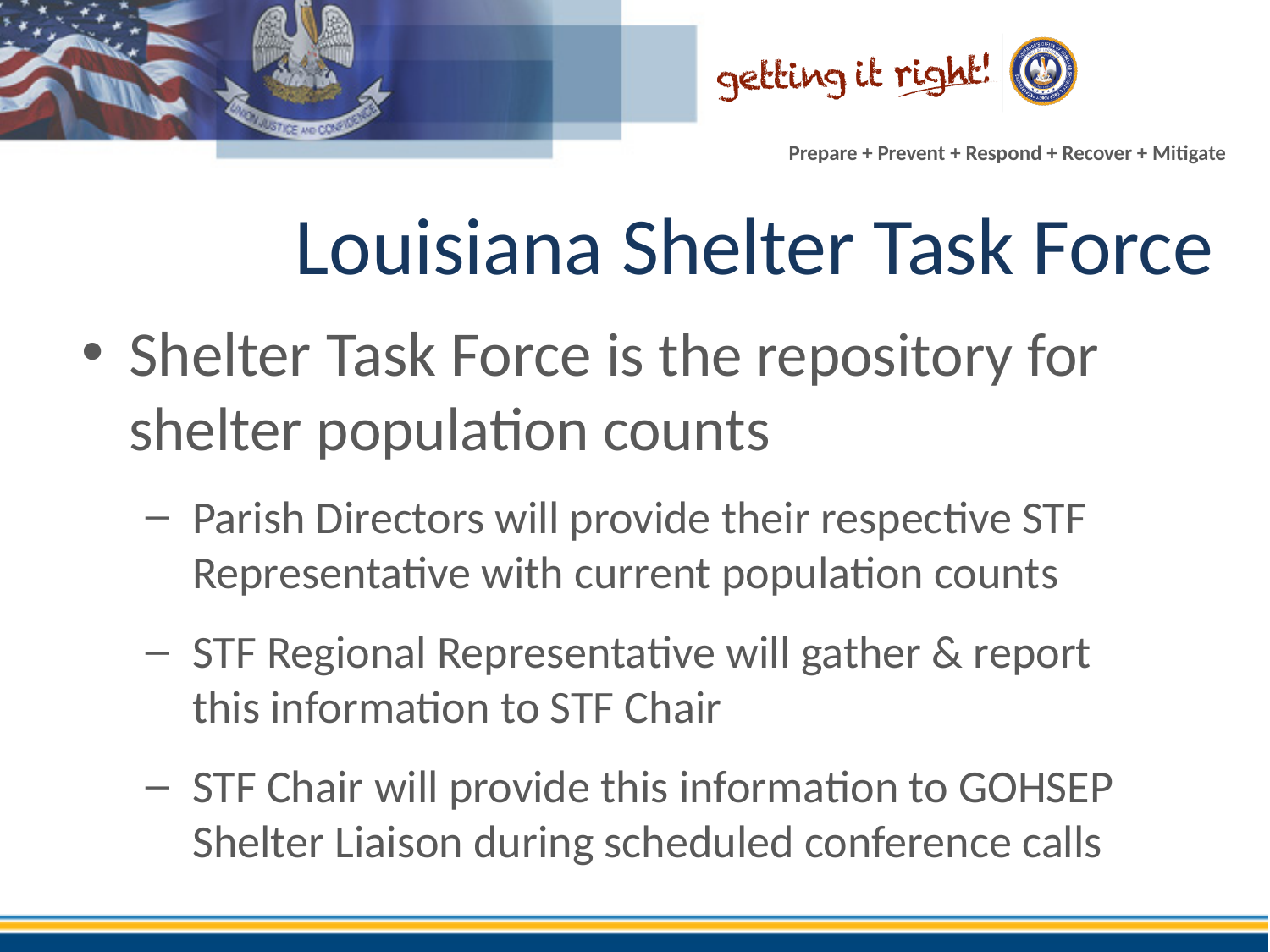

# Louisiana Shelter Task Force
Shelter Task Force is the repository for shelter population counts
Parish Directors will provide their respective STF Representative with current population counts
STF Regional Representative will gather & report this information to STF Chair
STF Chair will provide this information to GOHSEP Shelter Liaison during scheduled conference calls